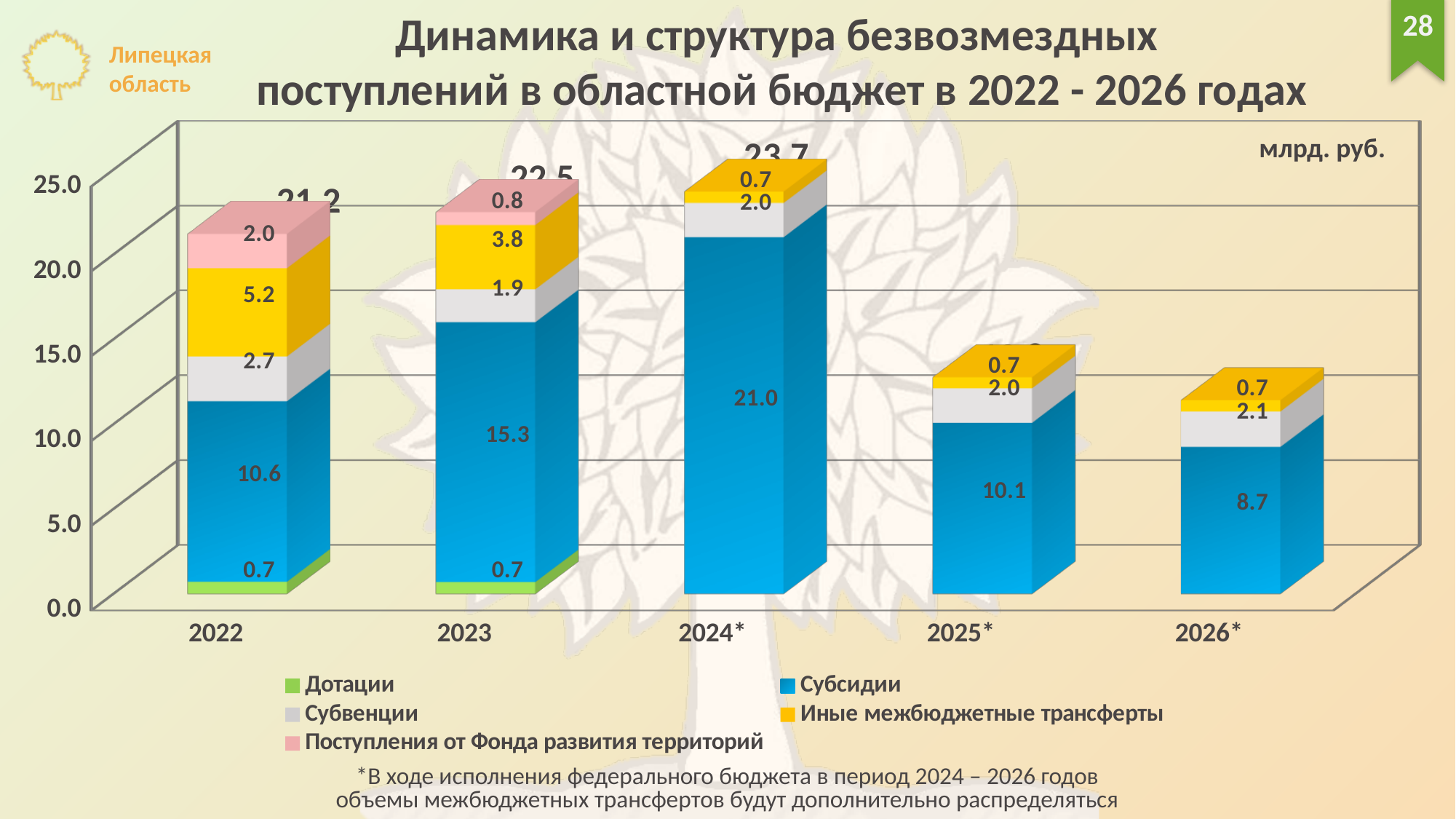

Динамика и структура безвозмездных
поступлений в областной бюджет в 2022 - 2026 годах
28

[unsupported chart]

млрд. руб.
23,7
22,5
21,2
12,8
11,4
*В ходе исполнения федерального бюджета в период 2024 – 2026 годов
объемы межбюджетных трансфертов будут дополнительно распределяться